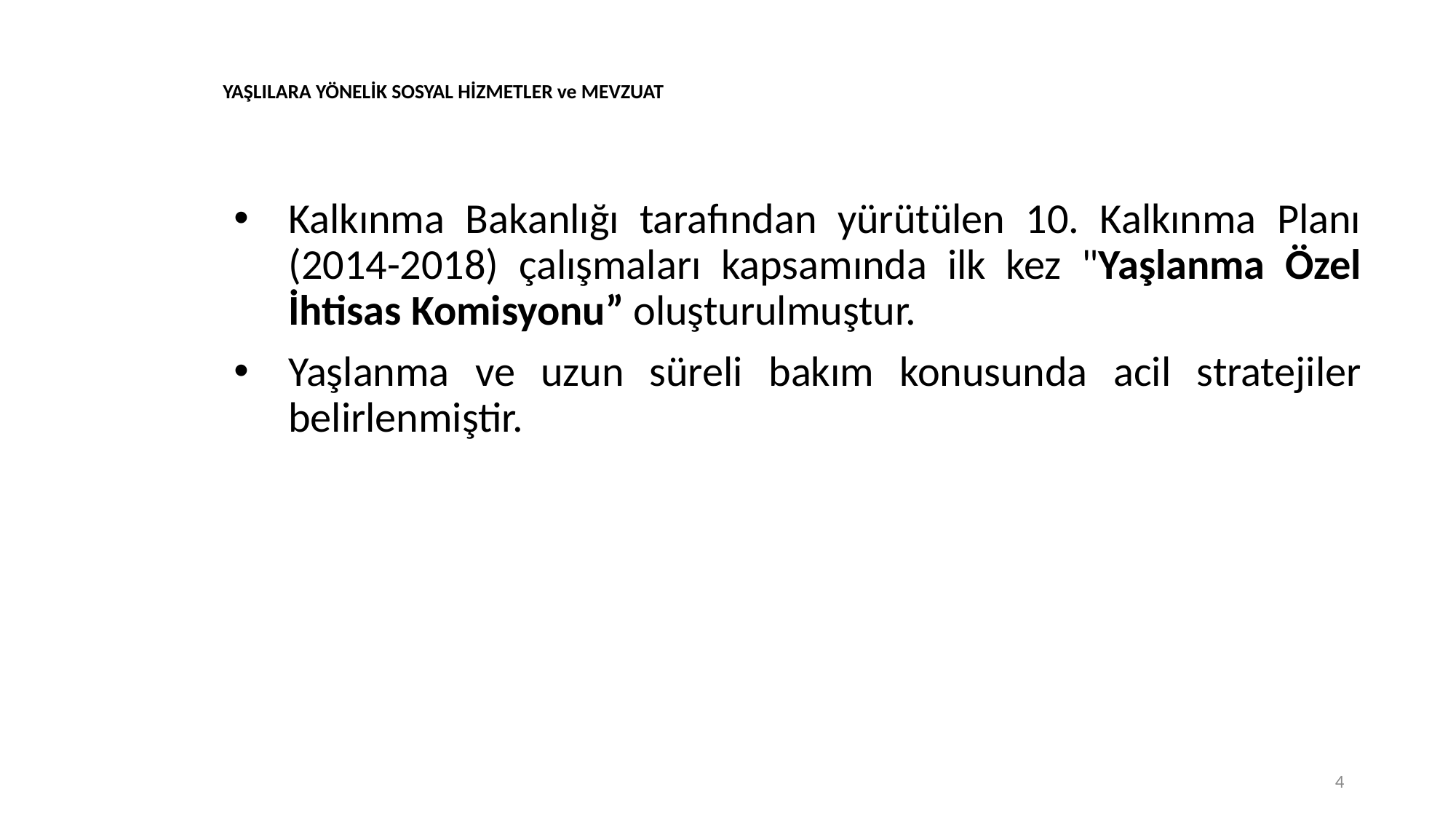

# YAŞLILARA YÖNELİK SOSYAL HİZMETLER ve MEVZUAT

Kalkınma Bakanlığı tarafından yürütülen 10. Kalkınma Planı (2014-2018) çalışmaları kapsamında ilk kez "Yaşlanma Özel İhtisas Komisyonu” oluşturulmuştur.
Yaşlanma ve uzun süreli bakım konusunda acil stratejiler belirlenmiştir.
4